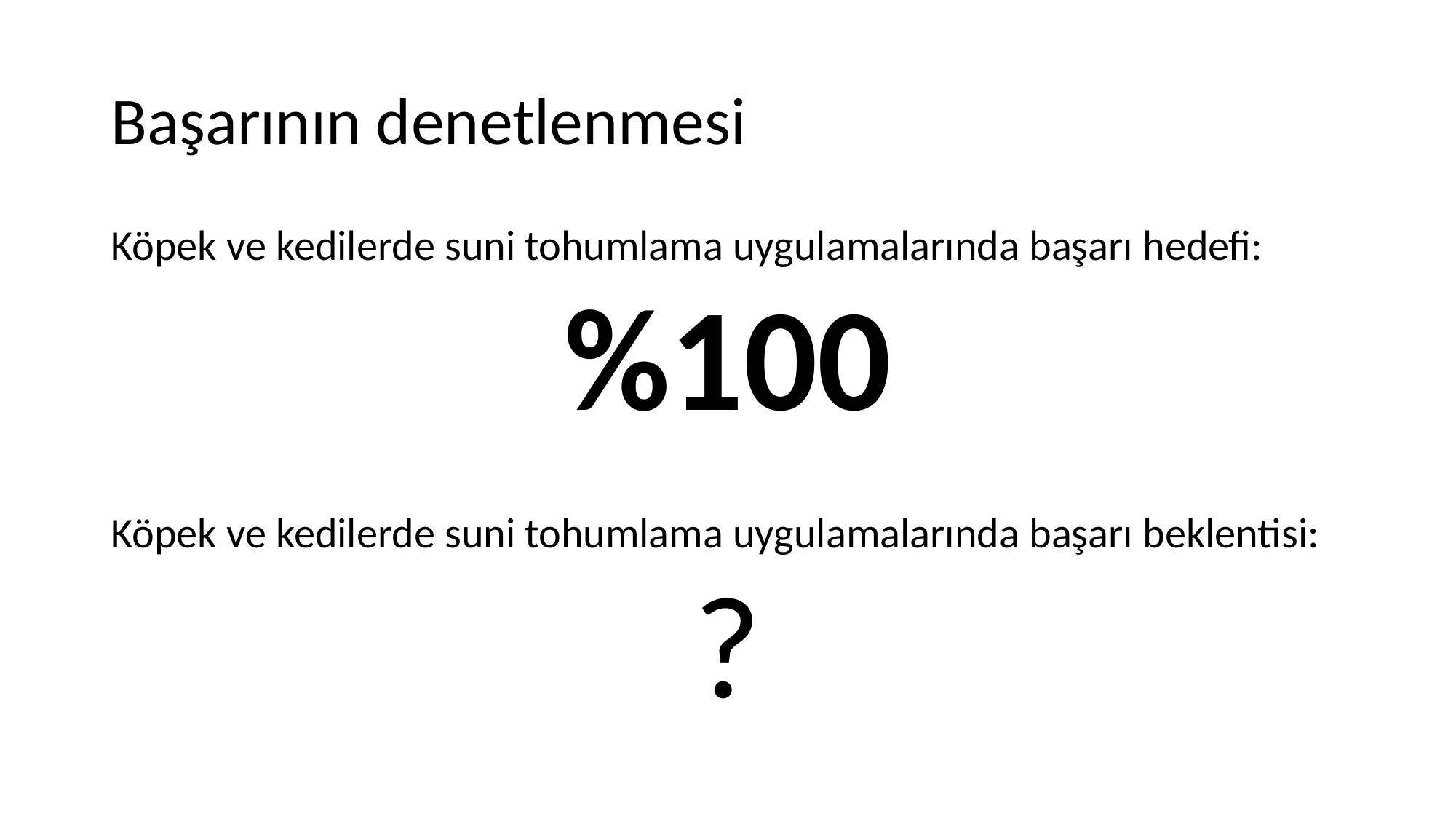

# Başarının denetlenmesi
Köpek ve kedilerde suni tohumlama uygulamalarında başarı hedefi:
%100

Köpek ve kedilerde suni tohumlama uygulamalarında başarı beklentisi:
?